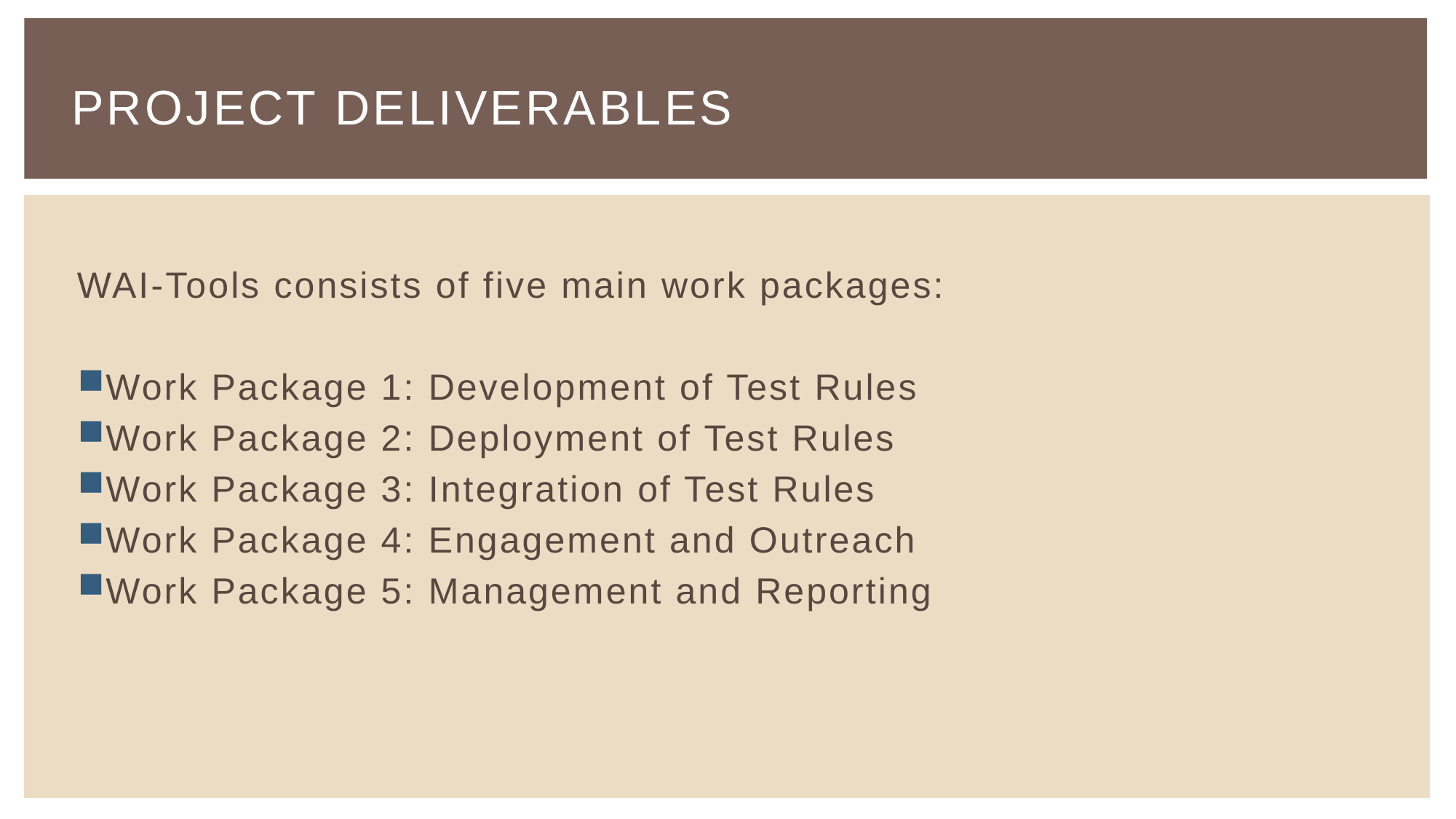

# Project Deliverables

WAI-Tools consists of five main work packages:

Work Package 1: Development of Test Rules
Work Package 2: Deployment of Test Rules
Work Package 3: Integration of Test Rules
Work Package 4: Engagement and Outreach
Work Package 5: Management and Reporting